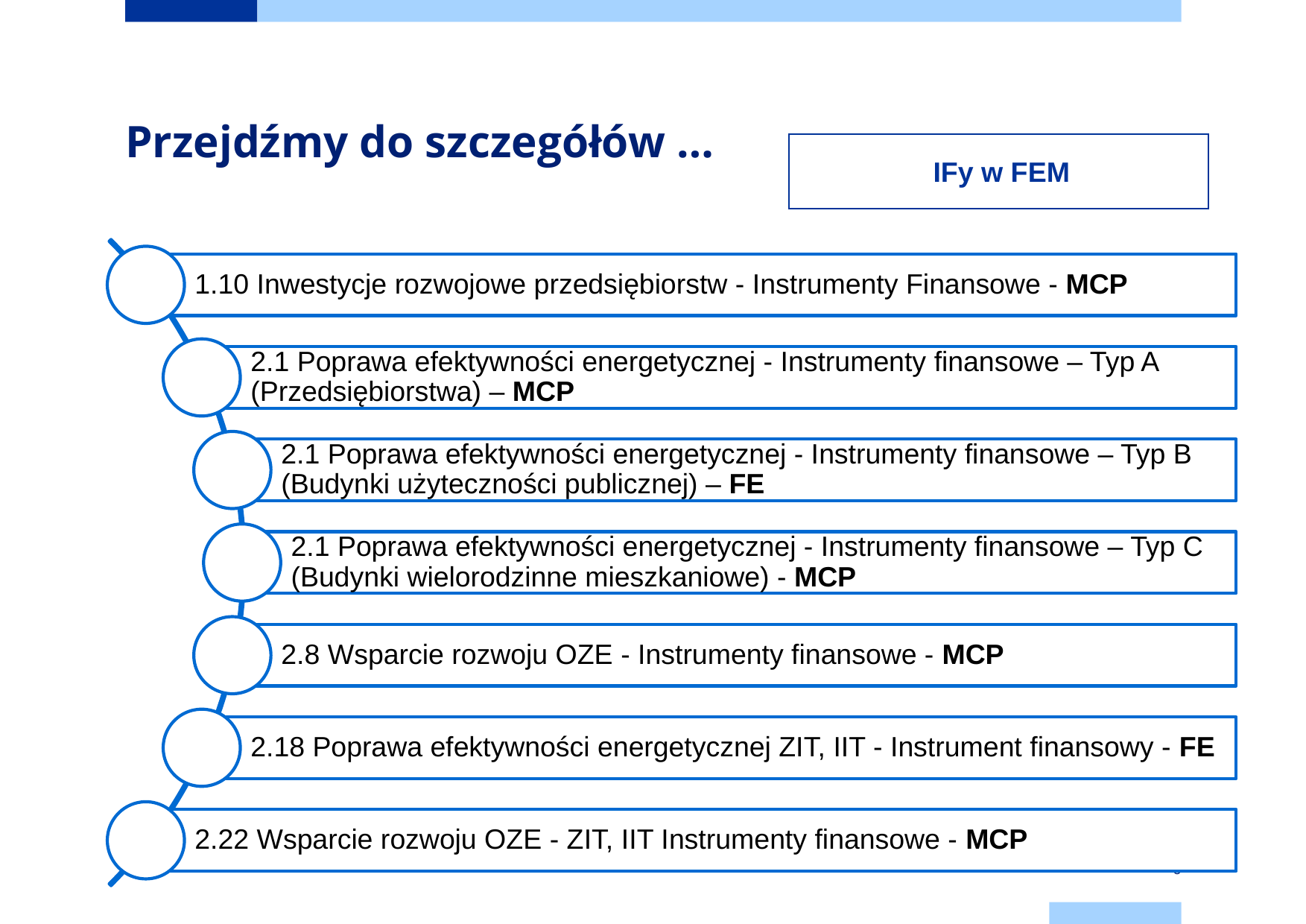

# Przejdźmy do szczegółów …

IFy w FEM
1.10 Inwestycje rozwojowe przedsiębiorstw - Instrumenty Finansowe - MCP
2.1 Poprawa efektywności energetycznej - Instrumenty finansowe – Typ A (Przedsiębiorstwa) – MCP
2.1 Poprawa efektywności energetycznej - Instrumenty finansowe – Typ B (Budynki użyteczności publicznej) – FE
2.1 Poprawa efektywności energetycznej - Instrumenty finansowe – Typ C (Budynki wielorodzinne mieszkaniowe) - MCP
2.8 Wsparcie rozwoju OZE - Instrumenty finansowe - MCP
2.18 Poprawa efektywności energetycznej ZIT, IIT - Instrument finansowy - FE
2.22 Wsparcie rozwoju OZE - ZIT, IIT Instrumenty finansowe - MCP
6